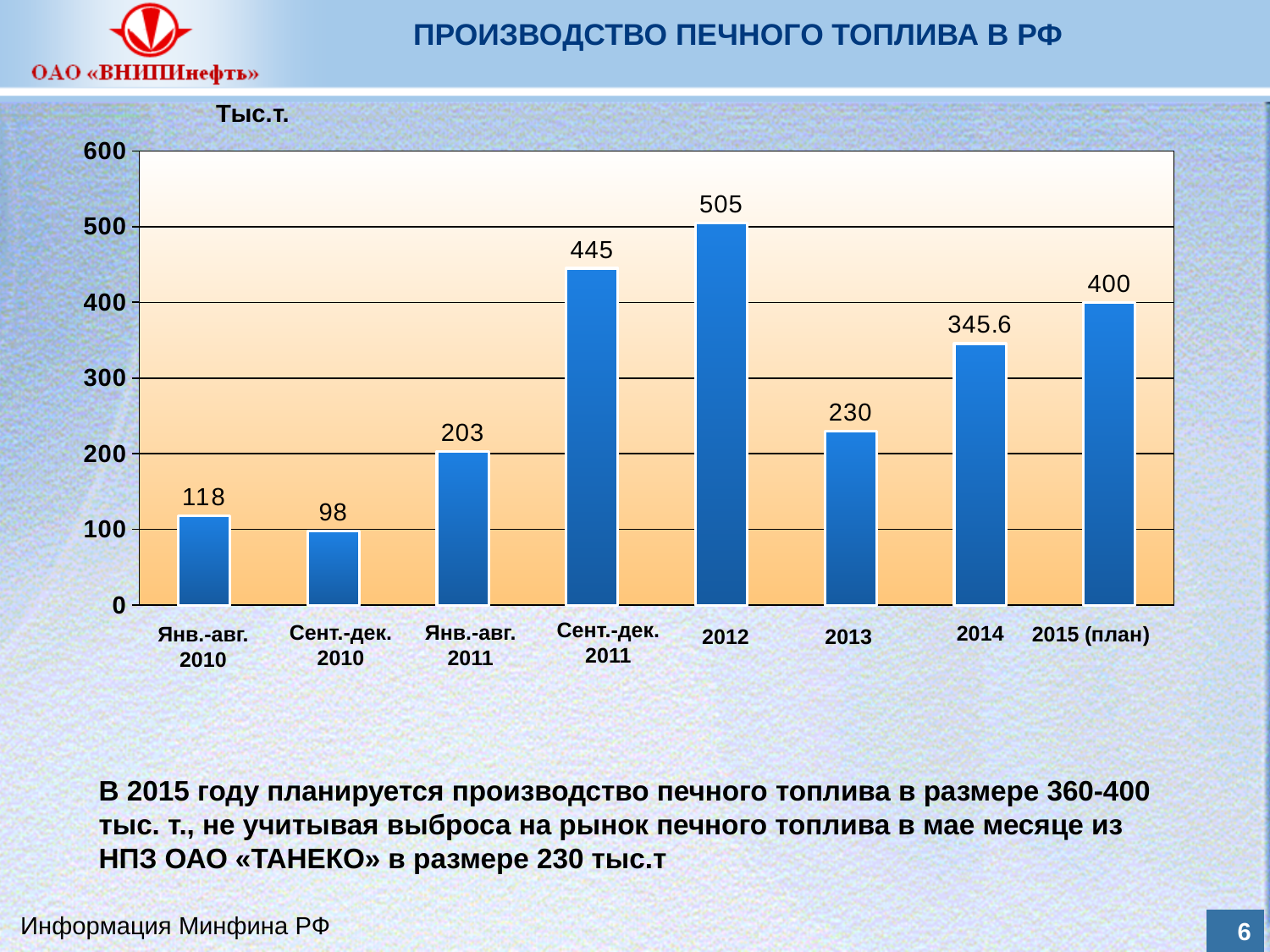

ПРОИЗВОДСТВО ПЕЧНОГО ТОПЛИВА В РФ
Тыс.т.

### Chart

| Category | Ряд 1 |
|---|---|
| Янв.-авг.2010 | 118.0 |
| Сент.-дек.
2010 | 98.0 |
| Янв.-авг. 2011 | 203.0 |
| Сент.-дек. 2011 | 445.0 |
| 2012 | 505.0 |
| 2013 | 230.0 |
| 2014 | 345.6 |
| 2015 | 400.0 |
Сент.-дек. 2011
Янв.-авг. 2011
Сент.-дек. 2010
Янв.-авг. 2010
2012
2013
В 2015 году планируется производство печного топлива в размере 360-400 тыс. т., не учитывая выброса на рынок печного топлива в мае месяце из НПЗ ОАО «ТАНЕКО» в размере 230 тыс.т
Информация Минфина РФ
6